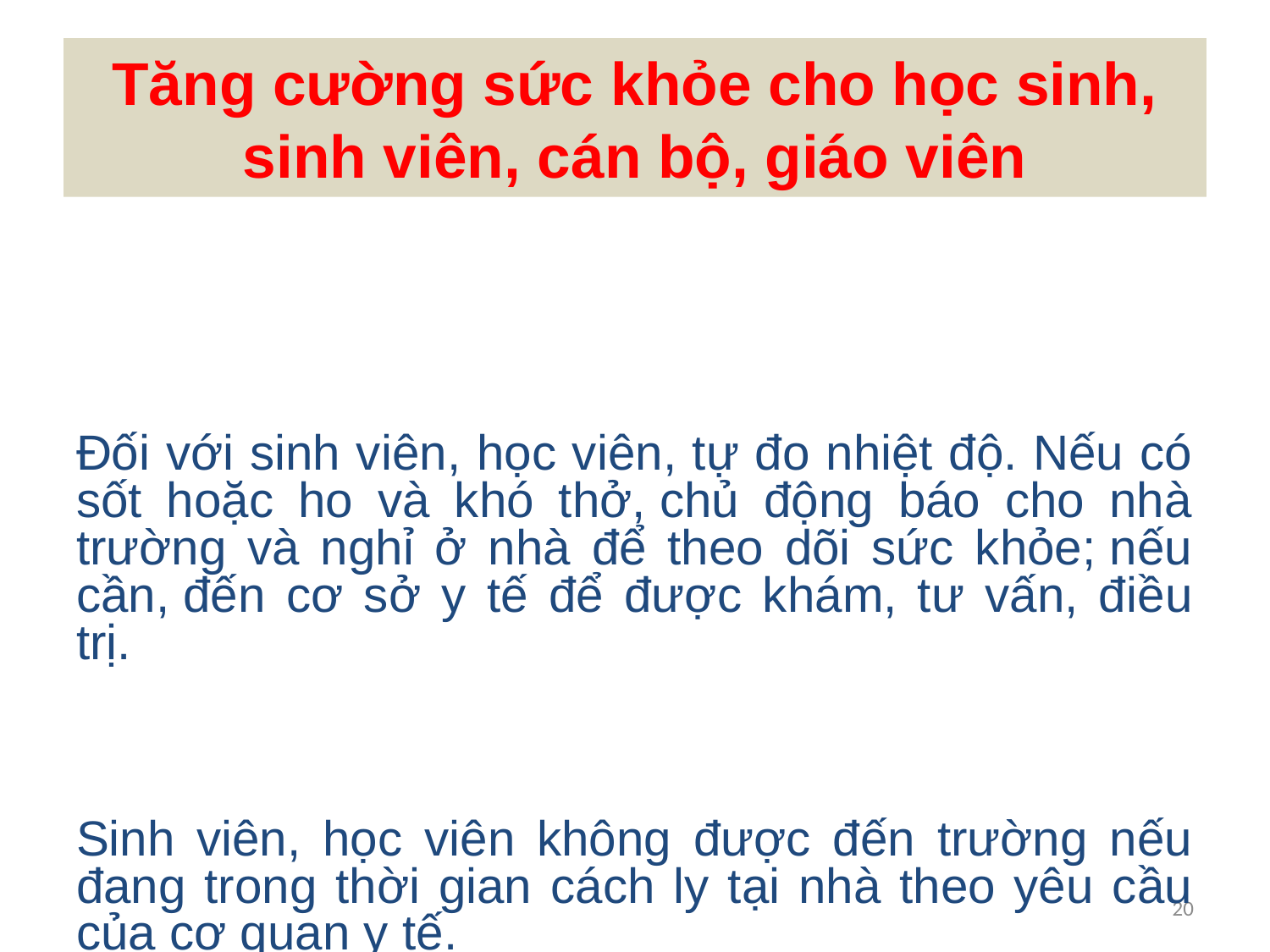

# Tăng cường sức khỏe cho học sinh, sinh viên, cán bộ, giáo viên

Đối với sinh viên, học viên, tự đo nhiệt độ. Nếu có sốt hoặc ho và khó thở, chủ động báo cho nhà trường và nghỉ ở nhà để theo dõi sức khỏe; nếu cần, đến cơ sở y tế để được khám, tư vấn, điều trị.

Sinh viên, học viên không được đến trường nếu đang trong thời gian cách ly tại nhà theo yêu cầu của cơ quan y tế.

20